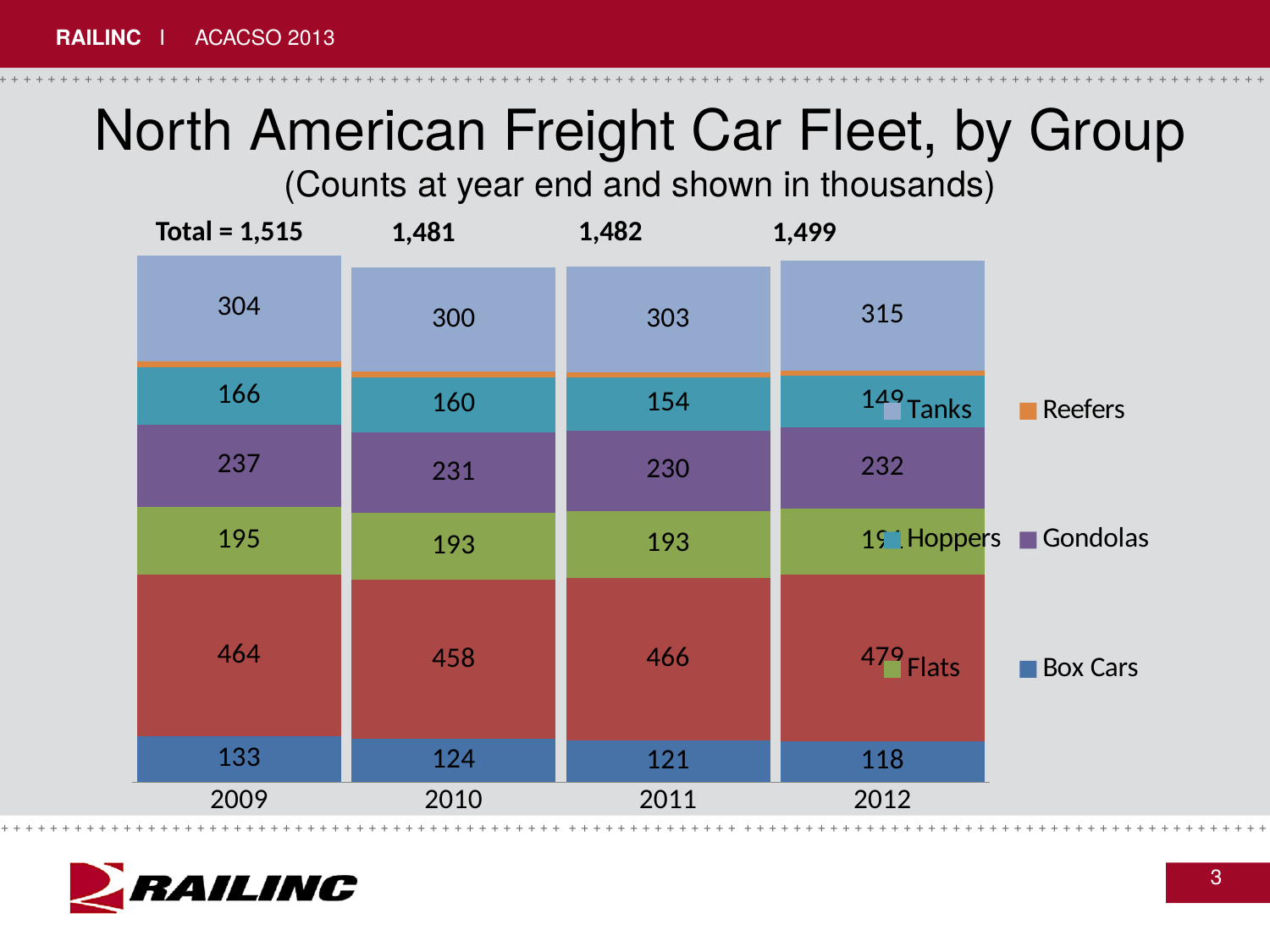

North American Freight Car Fleet, by Group
(Counts at year end and shown in thousands)
1,482
Total = 1,515
1,481
1,499

### Chart

| Category | Box Cars | Covered Hoppers | Flats | Gondolas | Hoppers | Reefers | Tanks |
|---|---|---|---|---|---|---|---|
| 2009 | 132795.0 | 463828.0 | 195407.0 | 236590.0 | 166070.0 | 16339.0 | 303802.0 |
| 2010 | 123642.0 | 458065.0 | 192999.0 | 231033.0 | 159565.0 | 15359.0 | 300249.0 |
| 2011 | 120829.0 | 466416.0 | 193322.0 | 230395.0 | 154106.0 | 14590.0 | 302606.0 |
| 2012 | 118113.0 | 478856.0 | 191304.0 | 232169.0 | 149479.0 | 14409.0 | 315070.0 |
3